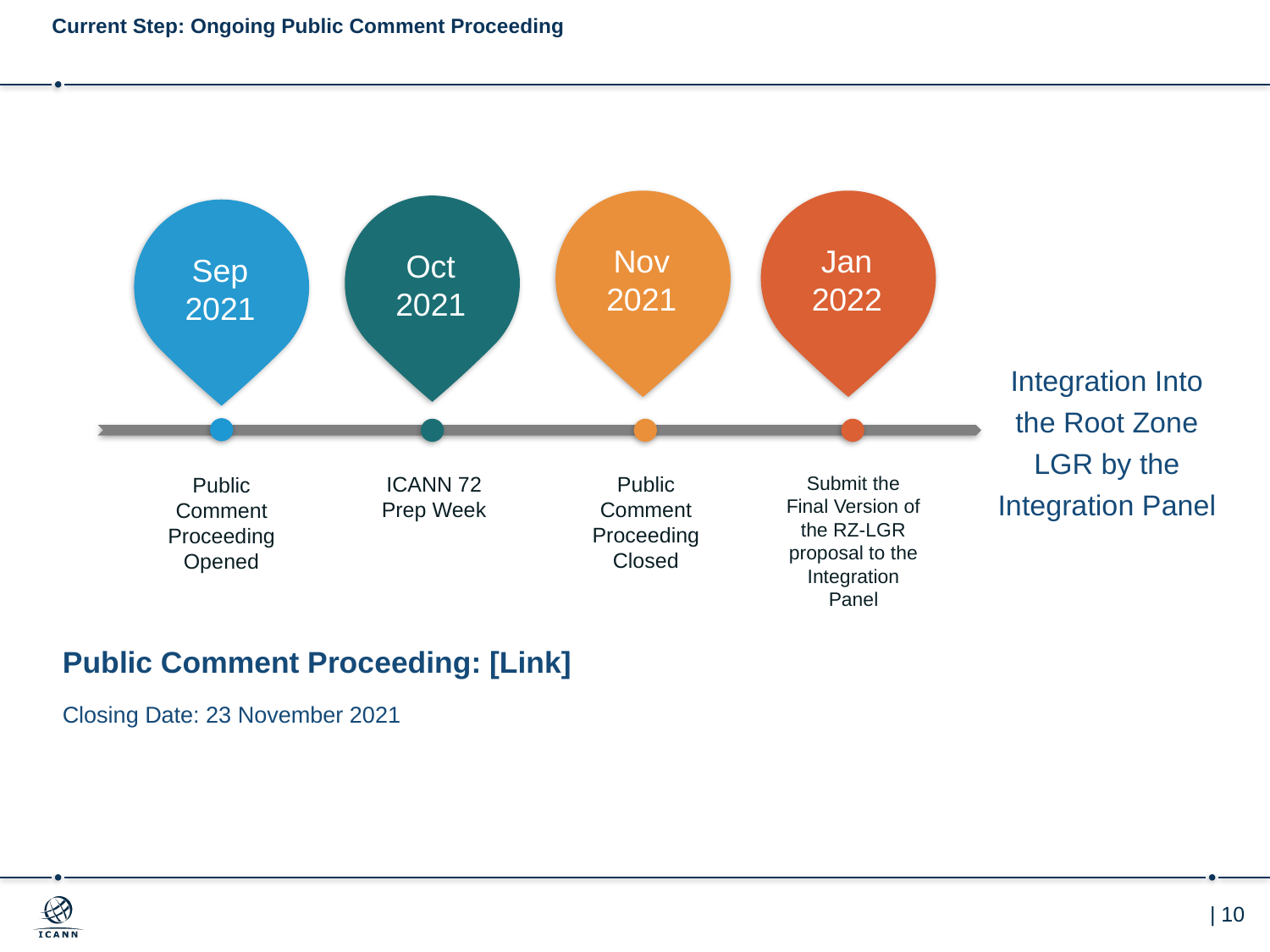

# Current Step: Ongoing Public Comment Proceeding

Nov
2021

Jan
2022

Oct
2021

Sep
2021
Integration Into the Root Zone LGR by the Integration Panel

ICANN 72 Prep Week
Public Comment Proceeding Closed
Submit the Final Version of the RZ-LGR proposal to the Integration Panel
Public Comment Proceeding Opened
Public Comment Proceeding: [Link]
Closing Date: 23 November 2021